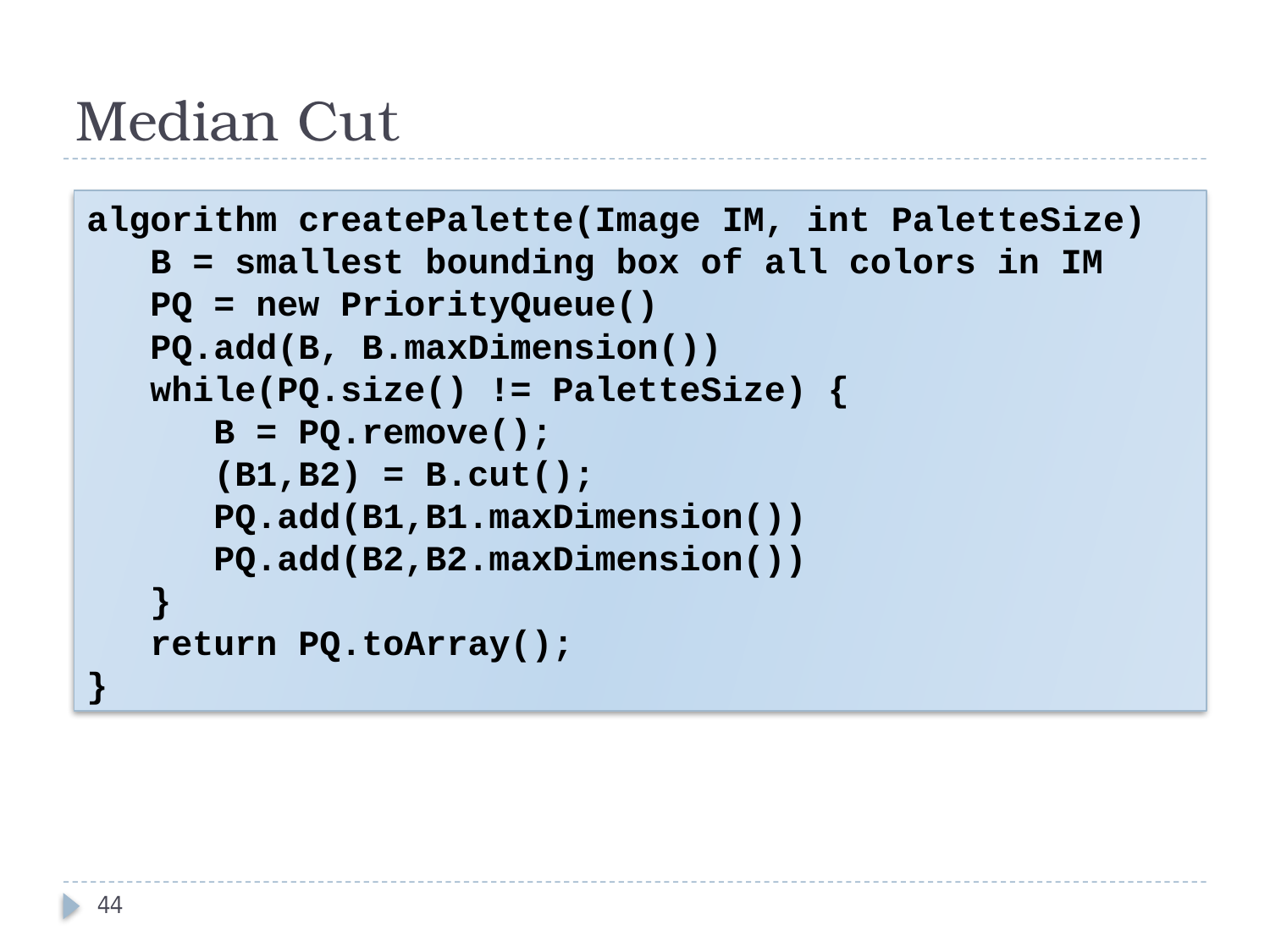

# Median Cut
algorithm createPalette(Image IM, int PaletteSize)
   B = smallest bounding box of all colors in IM
   PQ = new PriorityQueue()
   PQ.add(B, B.maxDimension())
   while(PQ.size() != PaletteSize) {
      B = PQ.remove();
      (B1,B2) = B.cut();
      PQ.add(B1,B1.maxDimension())
      PQ.add(B2,B2.maxDimension())
   }
   return PQ.toArray();
}
44